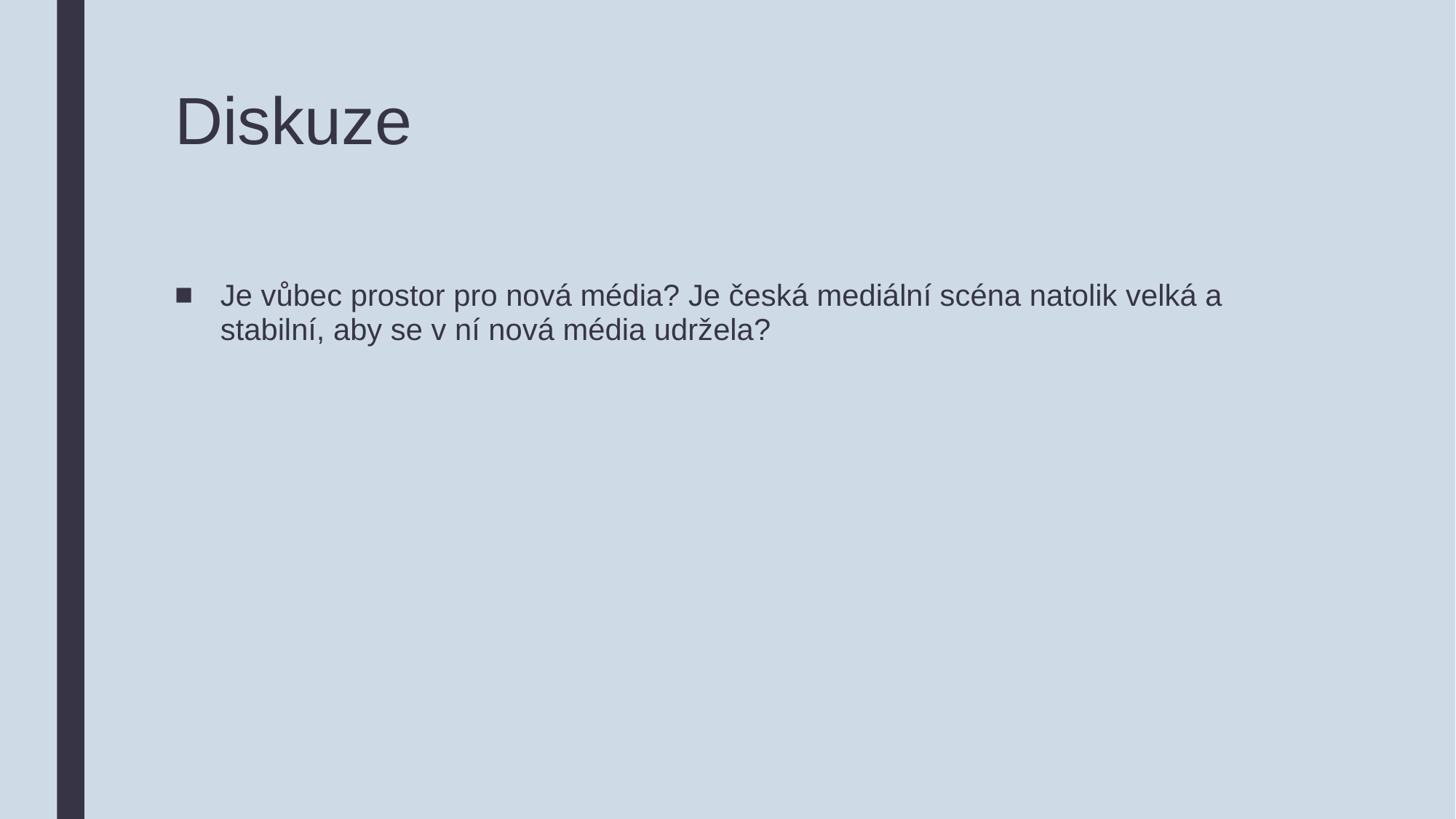

# Diskuze
Je vůbec prostor pro nová média? Je česká mediální scéna natolik velká a stabilní, aby se v ní nová média udržela?